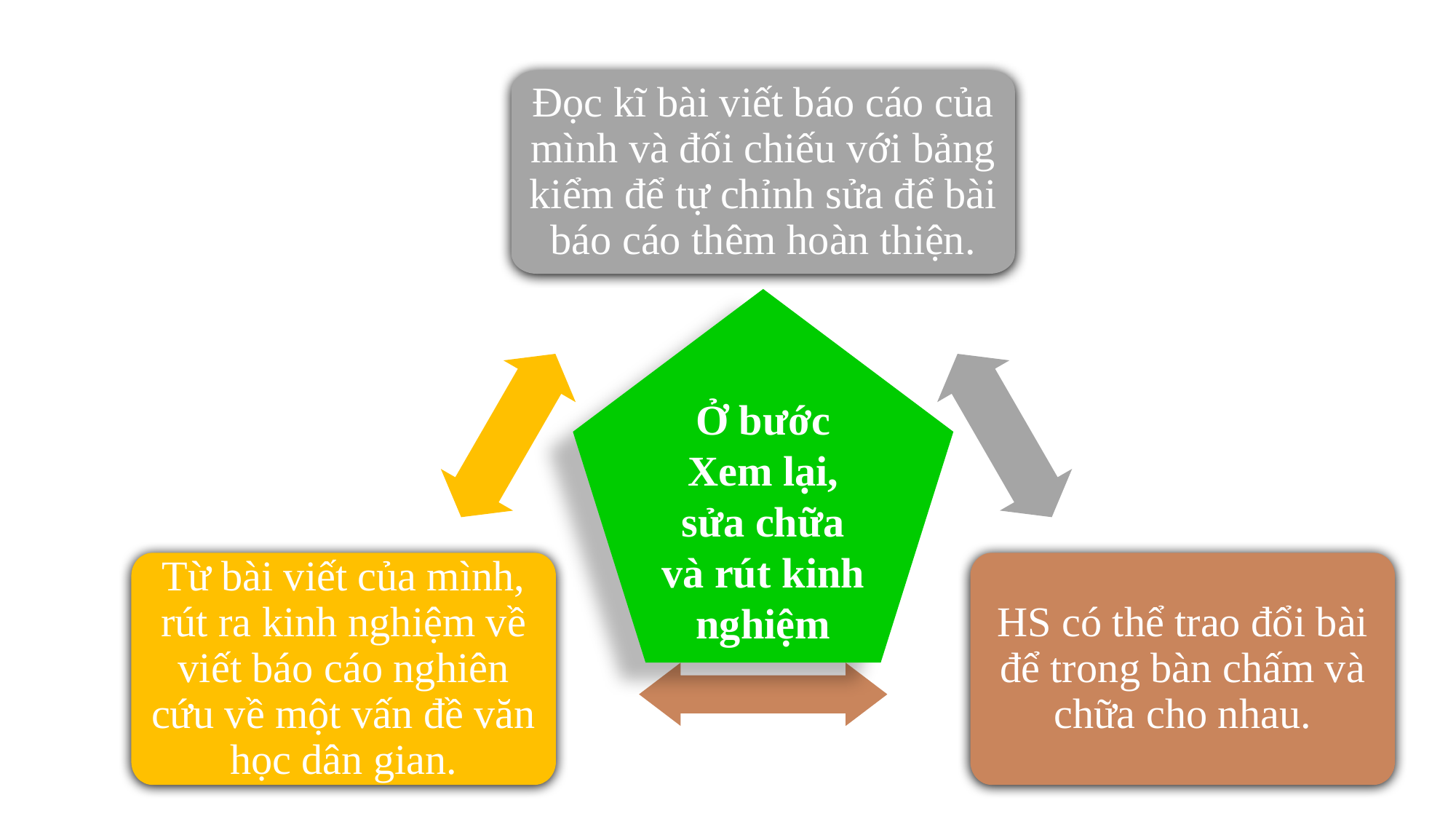

Đọc kĩ bài viết báo cáo của mình và đối chiếu với bảng kiểm để tự chỉnh sửa để bài báo cáo thêm hoàn thiện.

Từ bài viết của mình, rút ra kinh nghiệm về viết báo cáo nghiên cứu về một vấn đề văn học dân gian.
HS có thể trao đổi bài để trong bàn chấm và chữa cho nhau.

Ở bước Xem lại, sửa chữa và rút kinh nghiệm